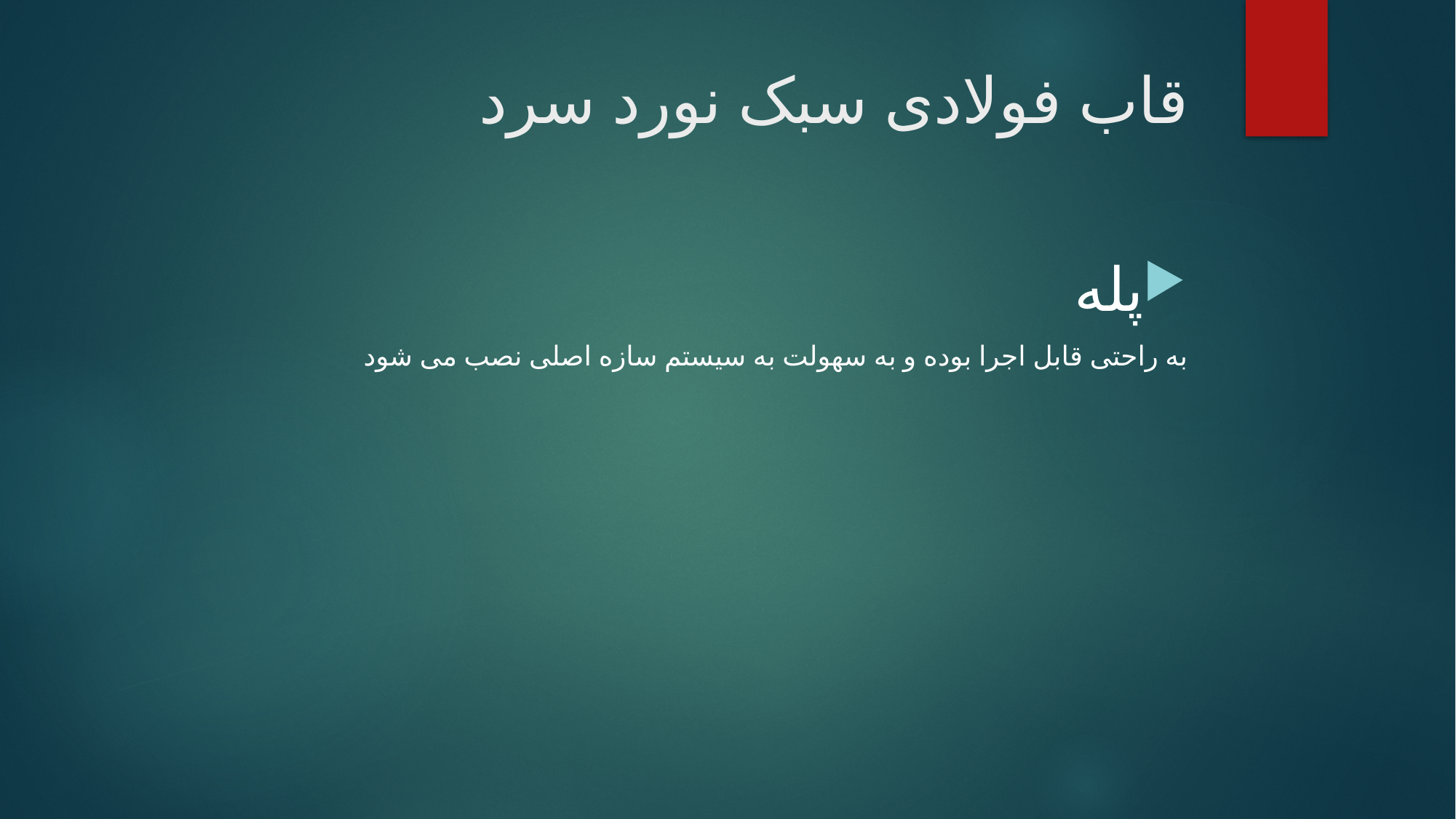

# قاب فولادی سبک نورد سرد
پله
به راحتی قابل اجرا بوده و به سهولت به سیستم سازه اصلی نصب می شود